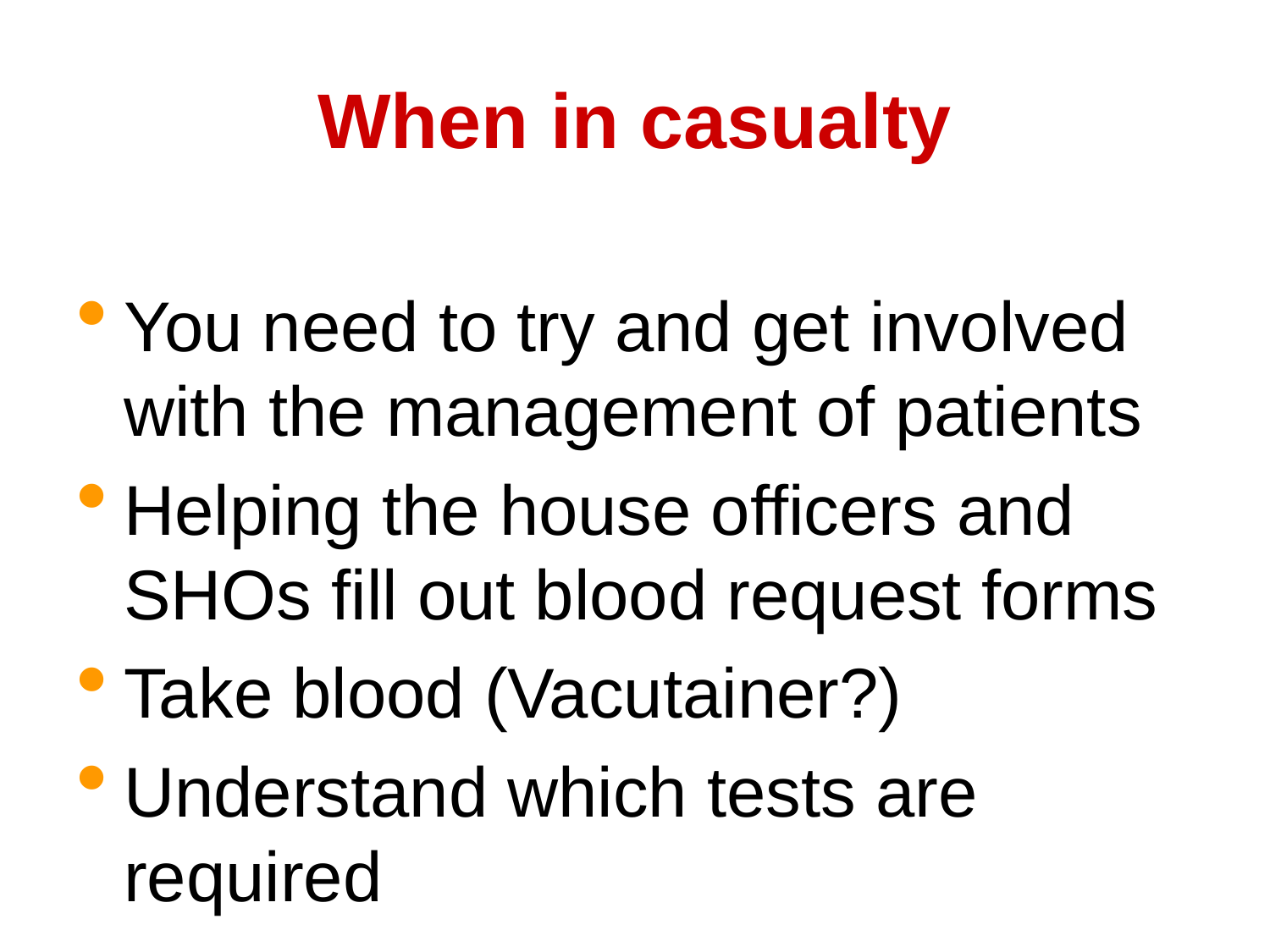

# When in casualty
You need to try and get involved with the management of patients
Helping the house officers and SHOs fill out blood request forms
Take blood (Vacutainer?)
Understand which tests are required